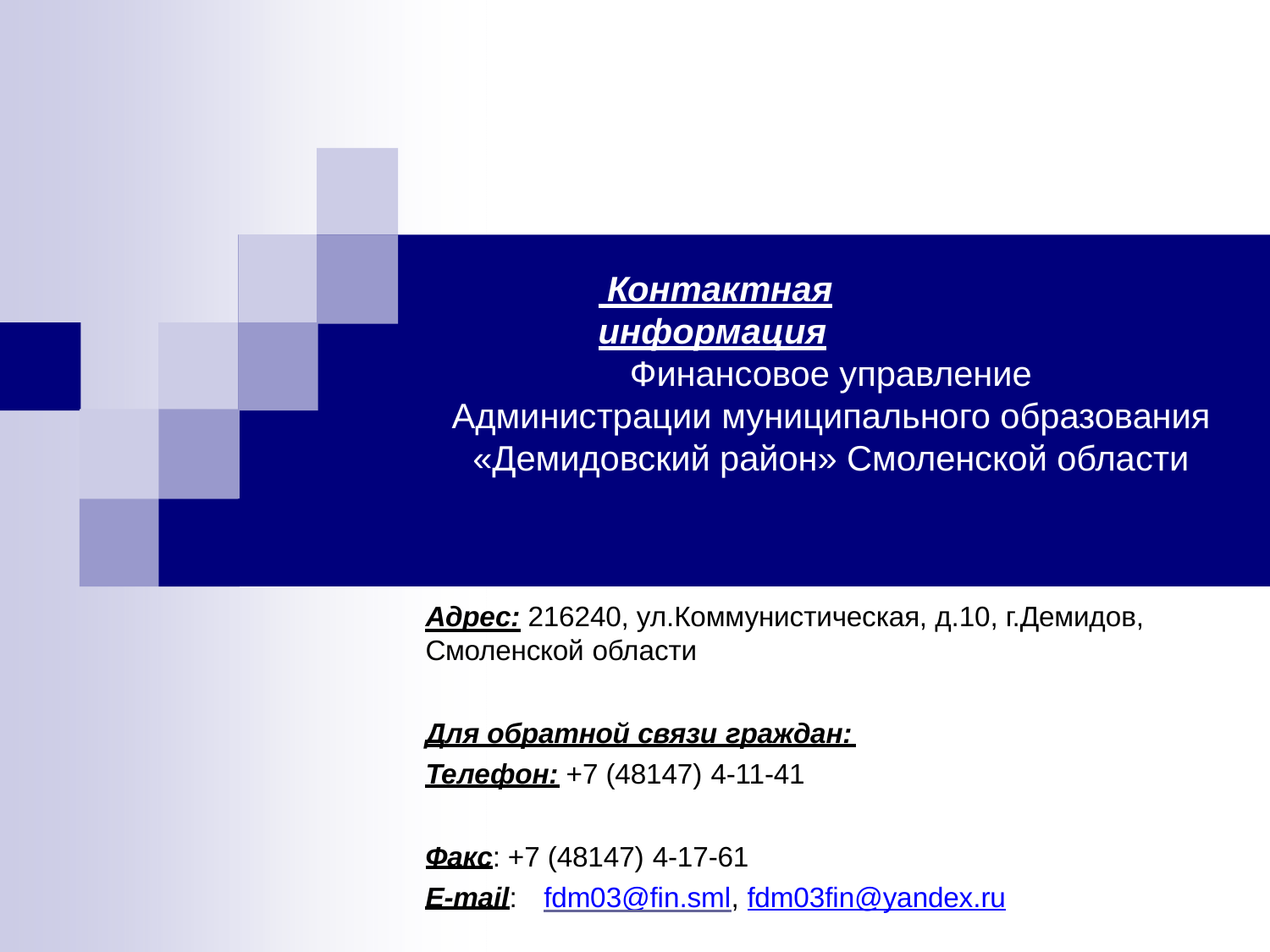

# Контактная информация

Финансовое управление
Администрации муниципального образования
«Демидовский район» Смоленской области

Адрес: 216240, ул.Коммунистическая, д.10, г.Демидов,  Смоленской области

Для обратной связи граждан:
Телефон: +7 (48147) 4-11-41

Факс: +7 (48147) 4-17-61
E-mail:	fdm03@fin.sml, fdm03fin@yandex.ru